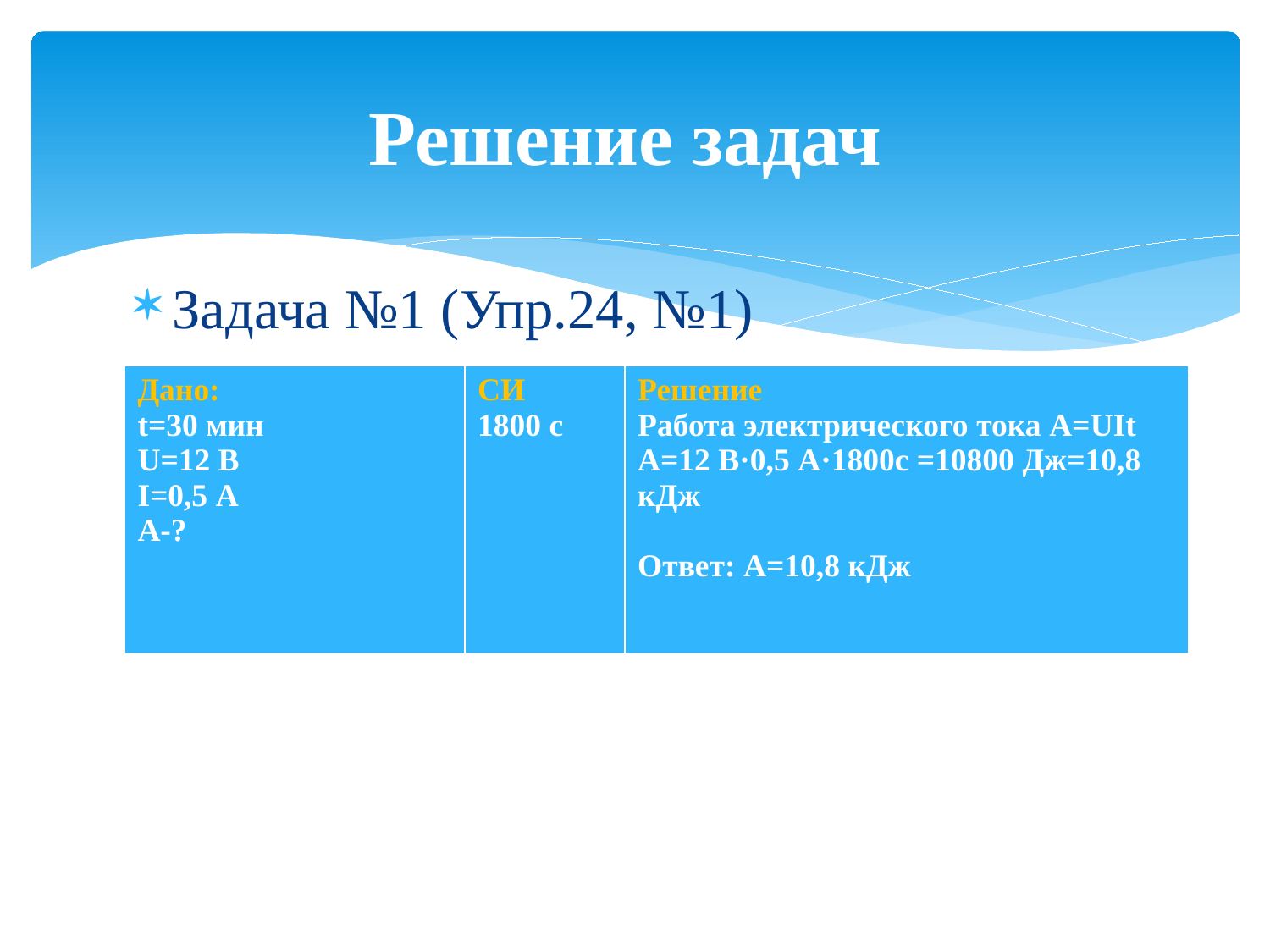

# Решение задач
Задача №1 (Упр.24, №1)

| Дано: t=30 мин U=12 В I=0,5 А А-? |
| --- |
| СИ 1800 с |
| --- |
| Решение Работа электрического тока А=UIt A=12 В·0,5 А·1800с =10800 Дж=10,8 кДж Ответ: А=10,8 кДж |
| --- |